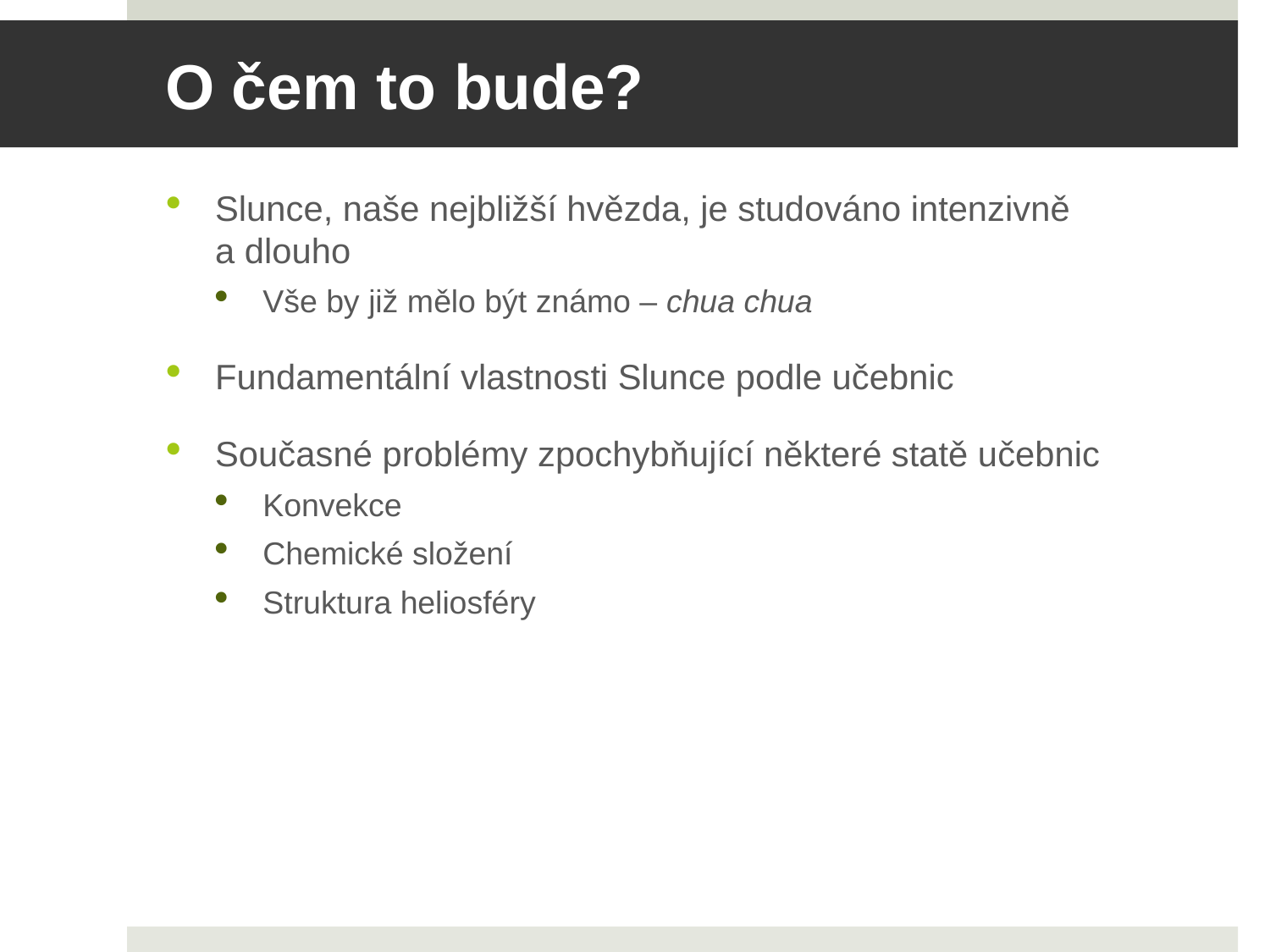

# O čem to bude?
Slunce, naše nejbližší hvězda, je studováno intenzivně a dlouho
Vše by již mělo být známo – chua chua
Fundamentální vlastnosti Slunce podle učebnic
Současné problémy zpochybňující některé statě učebnic
Konvekce
Chemické složení
Struktura heliosféry